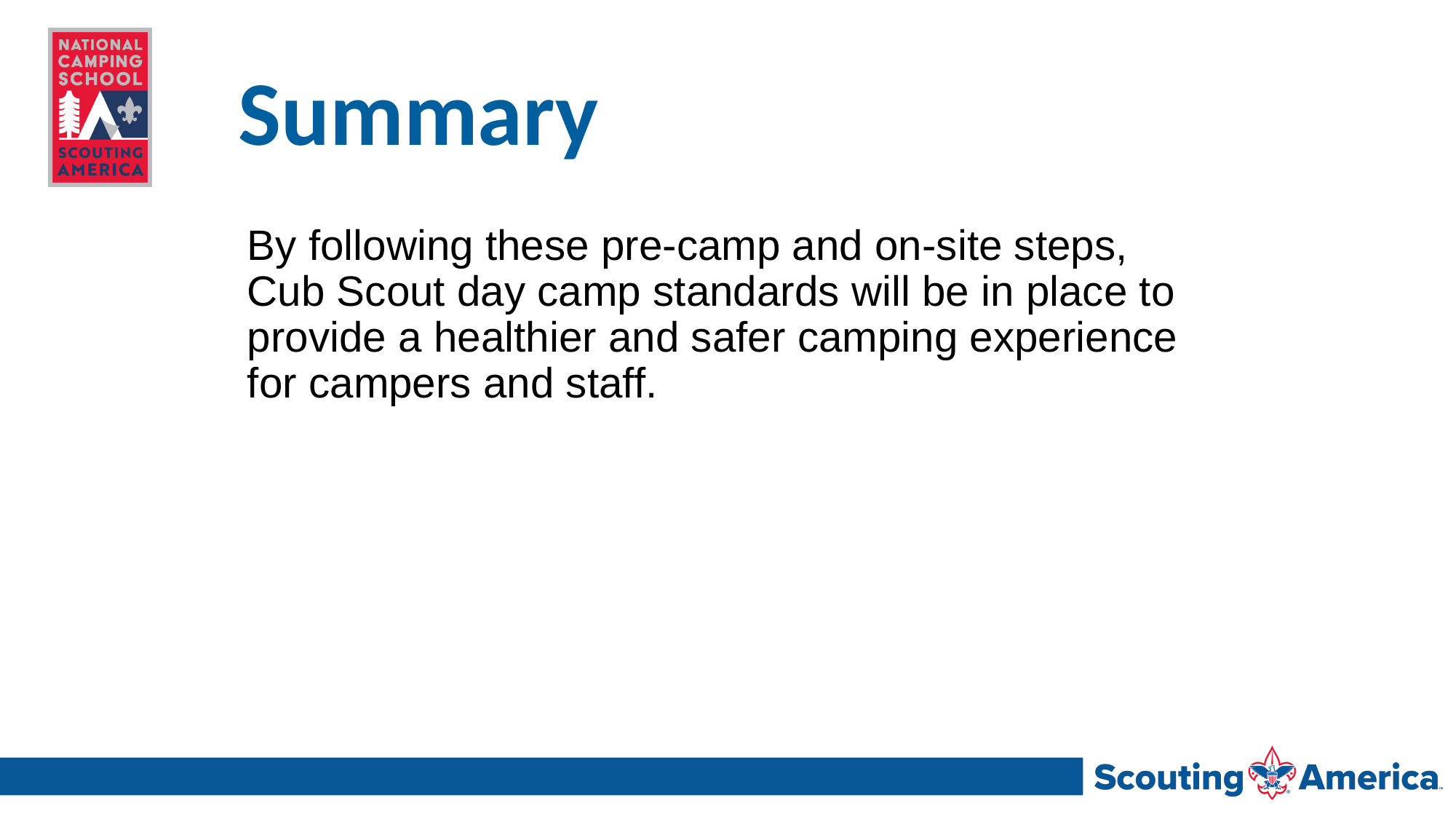

# Summary
By following these pre-camp and on-site steps, Cub Scout day camp standards will be in place to provide a healthier and safer camping experience for campers and staff.